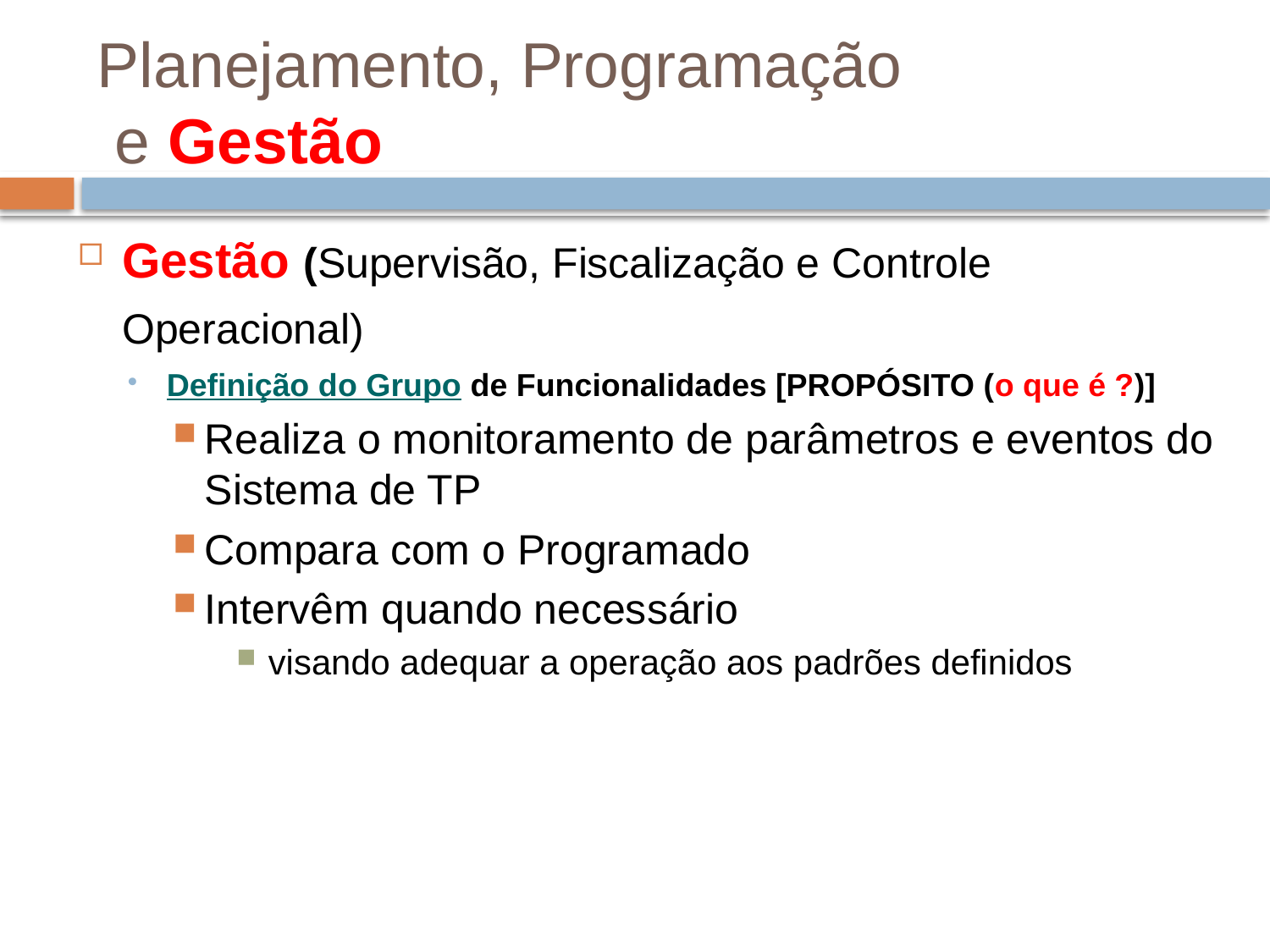

# Planejamento, Programação e Gestão
Gestão (Supervisão, Fiscalização e Controle Operacional)
Definição do Grupo de Funcionalidades [PROPÓSITO (o que é ?)]
Realiza o monitoramento de parâmetros e eventos do Sistema de TP
Compara com o Programado
Intervêm quando necessário
visando adequar a operação aos padrões definidos